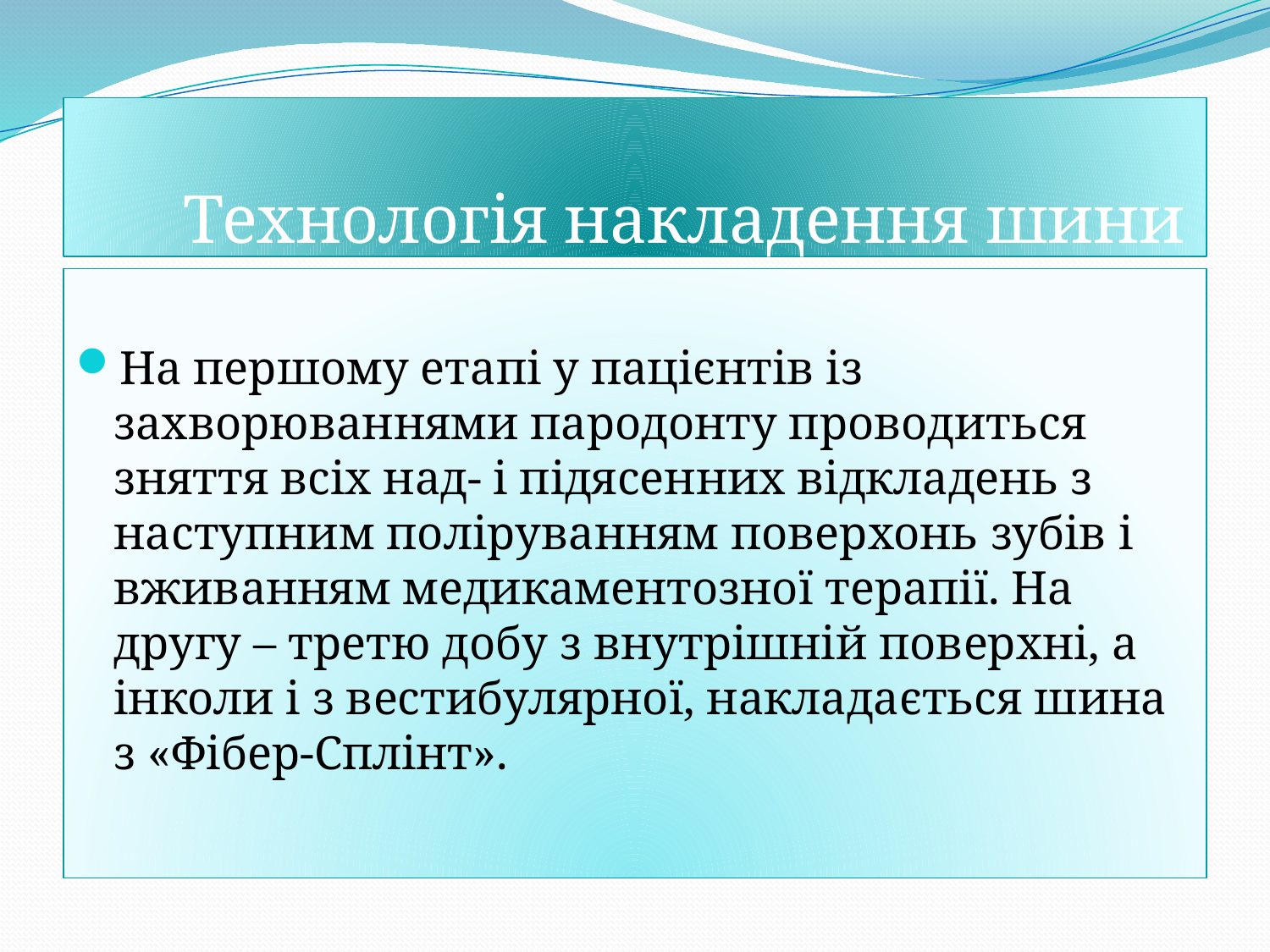

# Технологія накладення шини

На першому етапі у пацієнтів із захворюваннями пародонту проводиться зняття всіх над- і підясенних відкладень з наступним поліруванням поверхонь зубів і вживанням медикаментозної терапії. На другу – третю добу з внутрішній поверхні, а інколи і з вестибулярної, накладається шина з «Фібер-Сплінт».